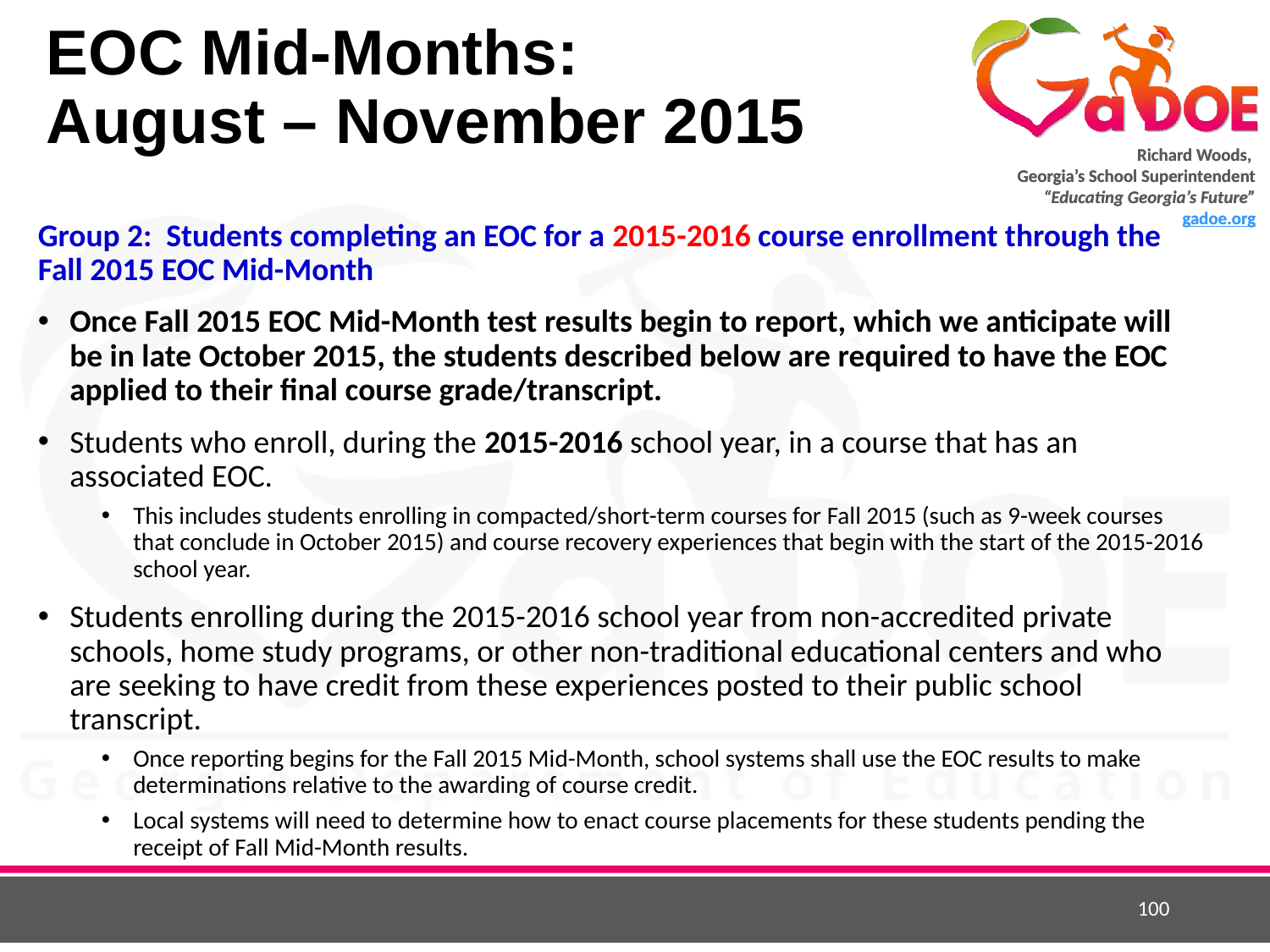

# EOC Mid-Months: August – November 2015
Group 2:  Students completing an EOC for a 2015-2016 course enrollment through the Fall 2015 EOC Mid-Month
Once Fall 2015 EOC Mid-Month test results begin to report, which we anticipate will be in late October 2015, the students described below are required to have the EOC applied to their final course grade/transcript.
Students who enroll, during the 2015-2016 school year, in a course that has an associated EOC.
This includes students enrolling in compacted/short-term courses for Fall 2015 (such as 9-week courses that conclude in October 2015) and course recovery experiences that begin with the start of the 2015-2016 school year.
Students enrolling during the 2015-2016 school year from non-accredited private schools, home study programs, or other non-traditional educational centers and who are seeking to have credit from these experiences posted to their public school transcript.
Once reporting begins for the Fall 2015 Mid-Month, school systems shall use the EOC results to make determinations relative to the awarding of course credit.
Local systems will need to determine how to enact course placements for these students pending the receipt of Fall Mid-Month results.

100